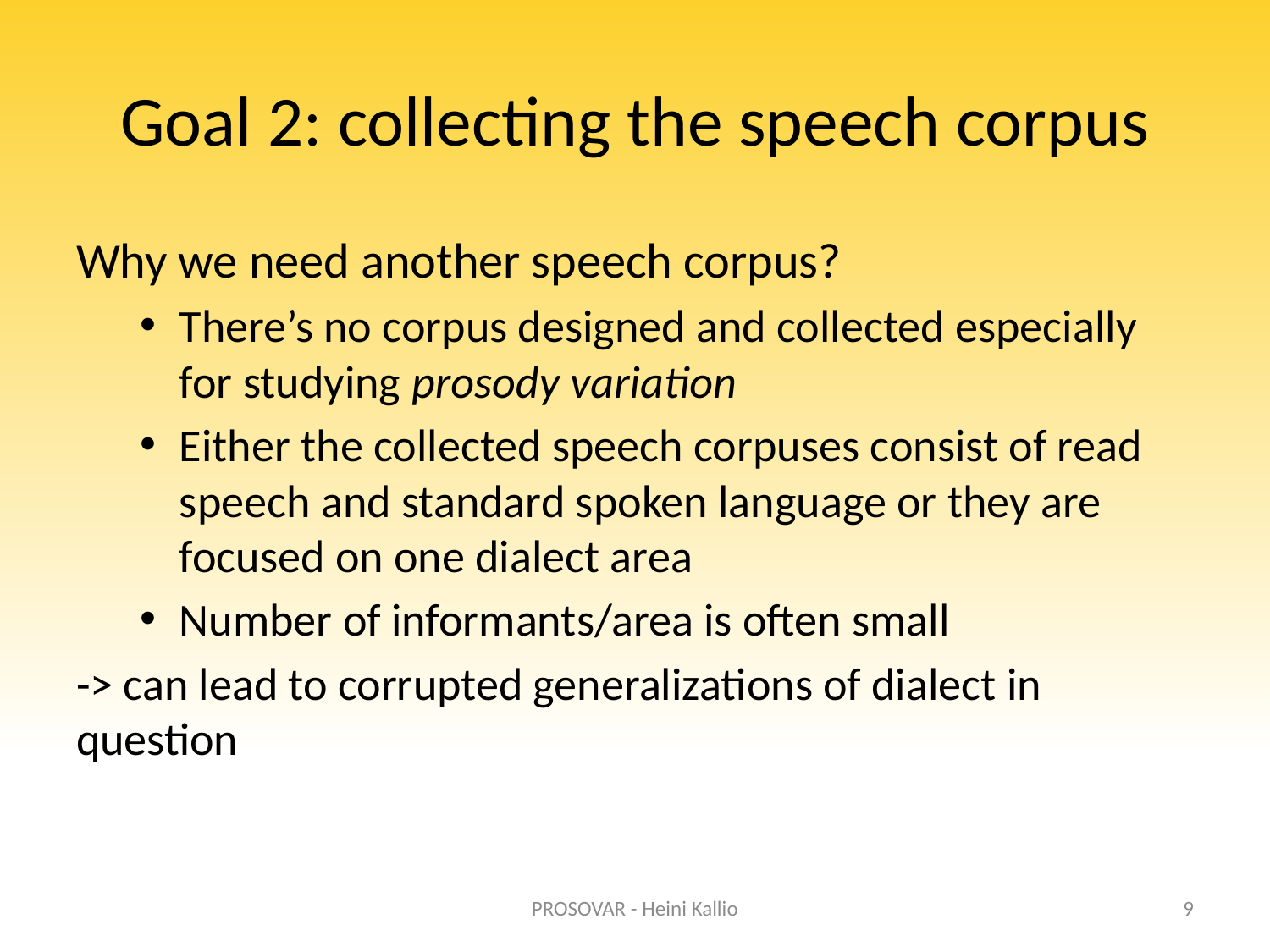

# Goal 2: collecting the speech corpus
Why we need another speech corpus?
There’s no corpus designed and collected especially for studying prosody variation
Either the collected speech corpuses consist of read speech and standard spoken language or they are focused on one dialect area
Number of informants/area is often small
-> can lead to corrupted generalizations of dialect in question
PROSOVAR - Heini Kallio
9